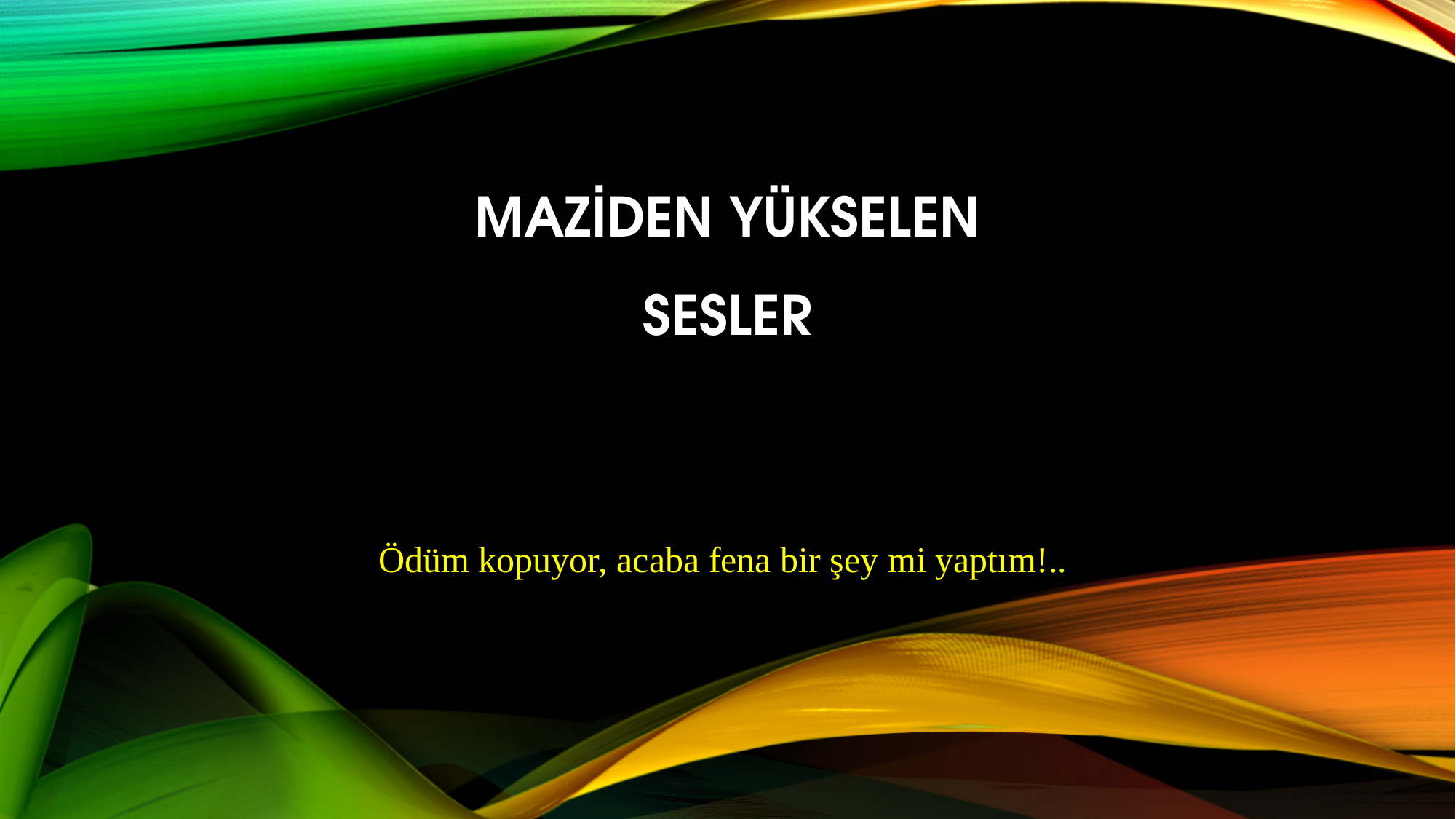

# Maziden Yükselen sesler
Ödüm kopuyor, acaba fena bir şey mi yaptım!..